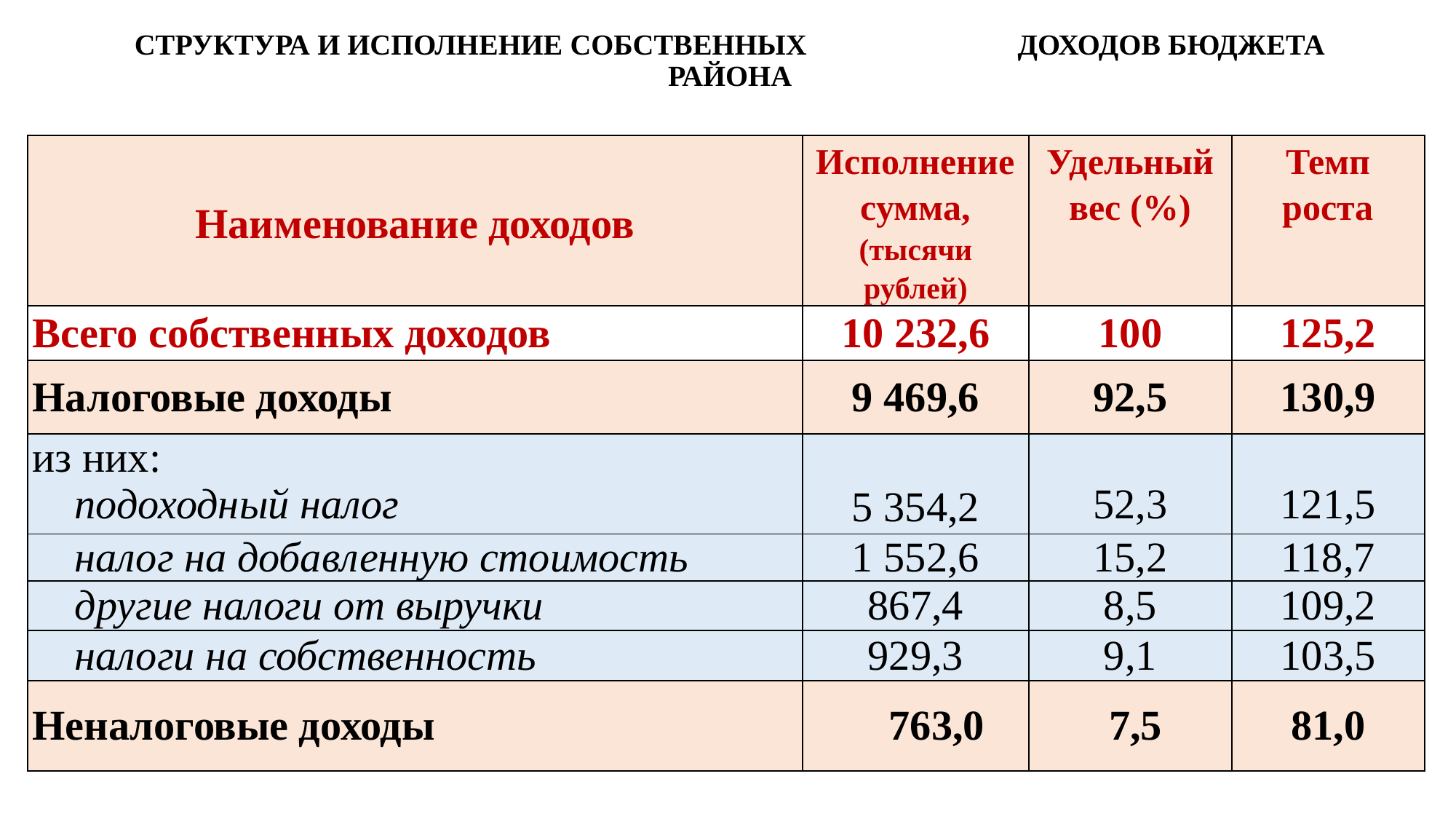

# СТРУКТУРА И ИСПОЛНЕНИЕ СОБСТВЕННЫХ                             ДОХОДОВ БЮДЖЕТА РАЙОНА
| Наименование доходов | Исполнение сумма, (тысячи рублей) | Удельный вес (%) | Темп роста |
| --- | --- | --- | --- |
| Всего собственных доходов | 10 232,6 | 100 | 125,2 |
| Налоговые доходы | 9 469,6 | 92,5 | 130,9 |
| из них: подоходный налог | 5 354,2 | 52,3 | 121,5 |
| налог на добавленную стоимость | 1 552,6 | 15,2 | 118,7 |
| другие налоги от выручки | 867,4 | 8,5 | 109,2 |
| налоги на собственность | 929,3 | 9,1 | 103,5 |
| Неналоговые доходы | 763,0 | 7,5 | 81,0 |